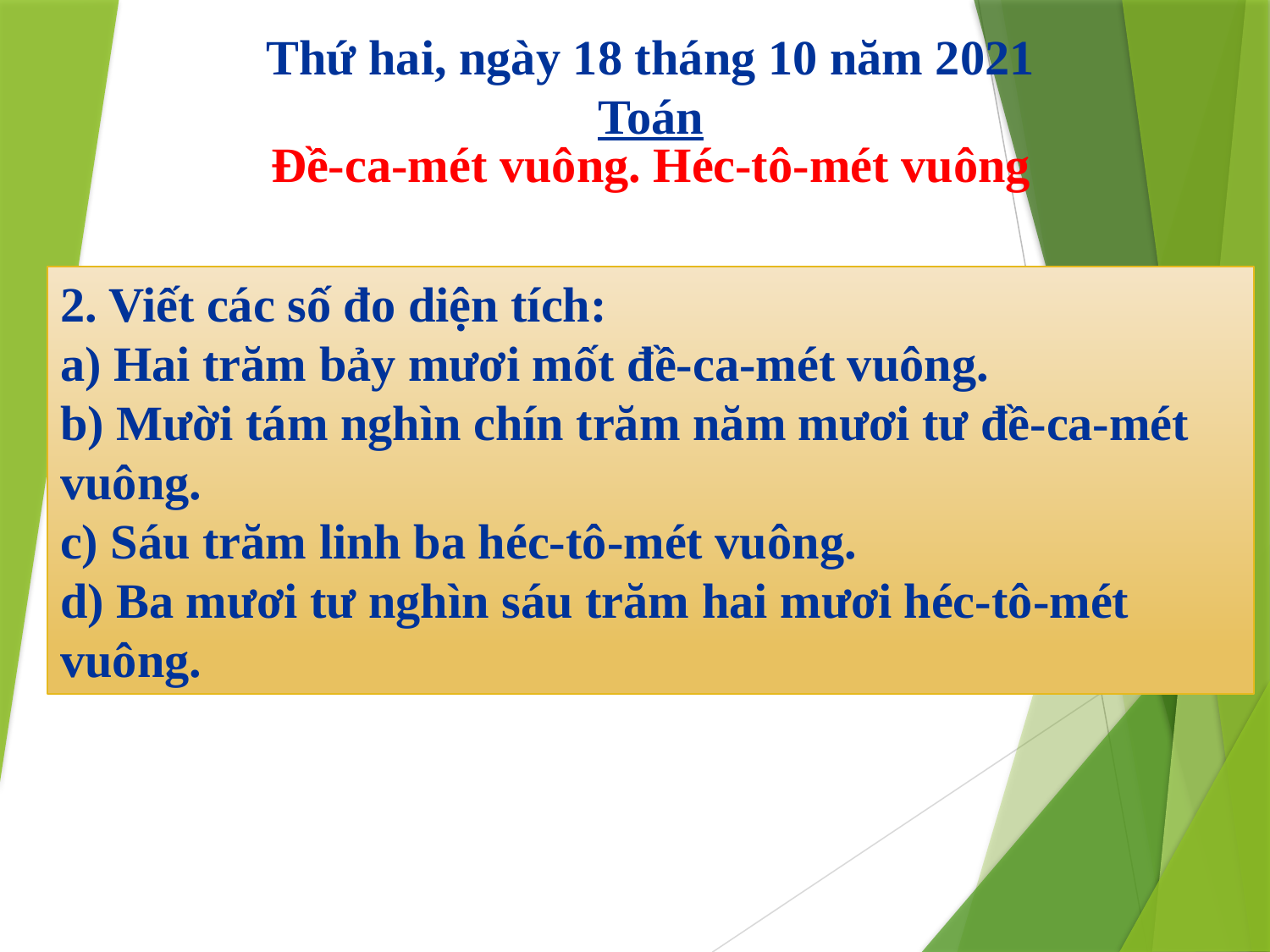

Thứ hai, ngày 18 tháng 10 năm 2021
Toán
Đề-ca-mét vuông. Héc-tô-mét vuông
2. Viết các số đo diện tích:
a) Hai trăm bảy mươi mốt đề-ca-mét vuông.
b) Mười tám nghìn chín trăm năm mươi tư đề-ca-mét vuông.
c) Sáu trăm linh ba héc-tô-mét vuông.
d) Ba mươi tư nghìn sáu trăm hai mươi héc-tô-mét vuông.